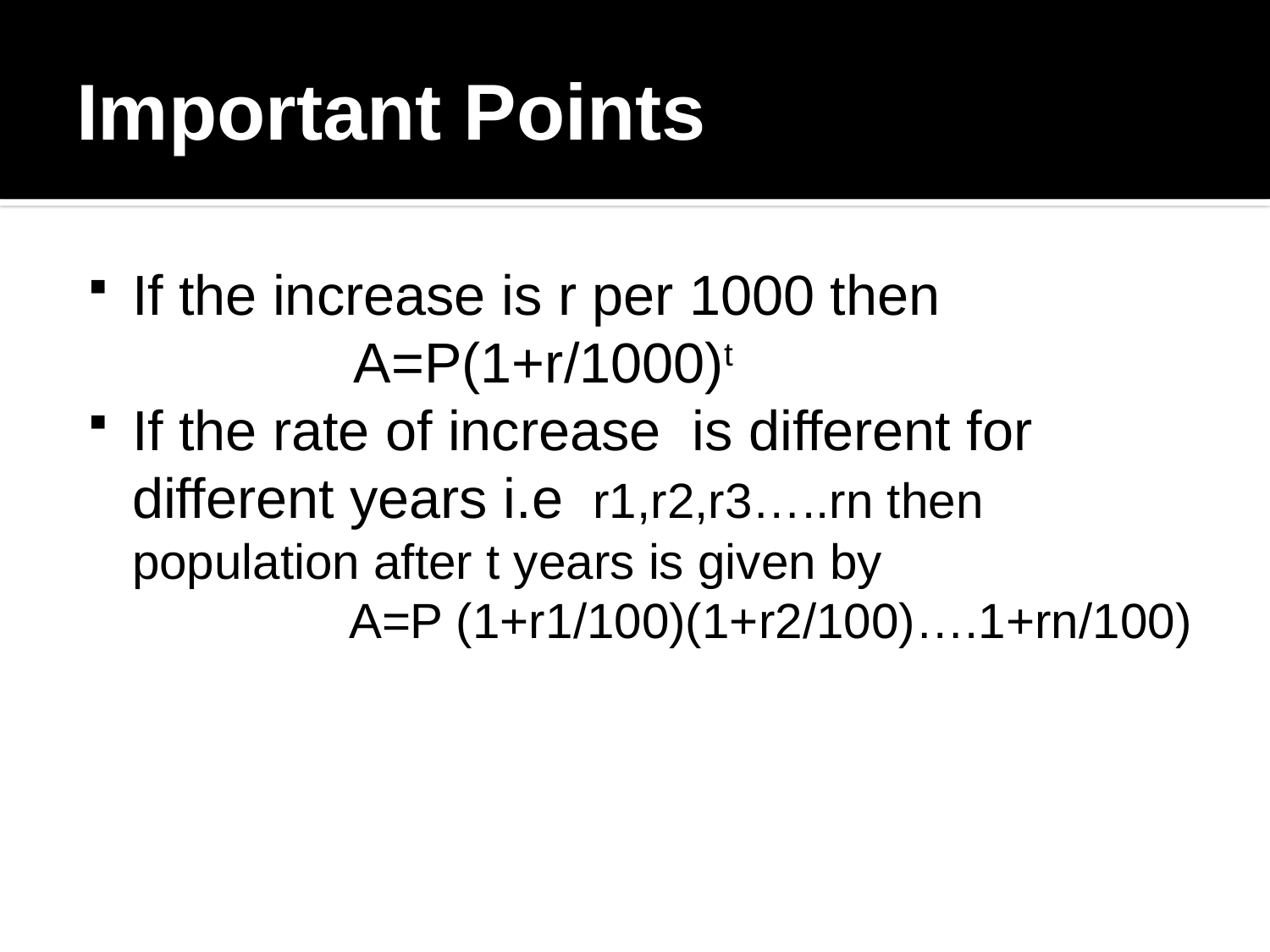

# Important Points
If the increase is r per 1000 then
                 A=P(1+r/1000)t
If the rate of increase  is different for different years i.e  r1,r2,r3…..rn then population after t years is given by
                   A=P (1+r1/100)(1+r2/100)….1+rn/100)